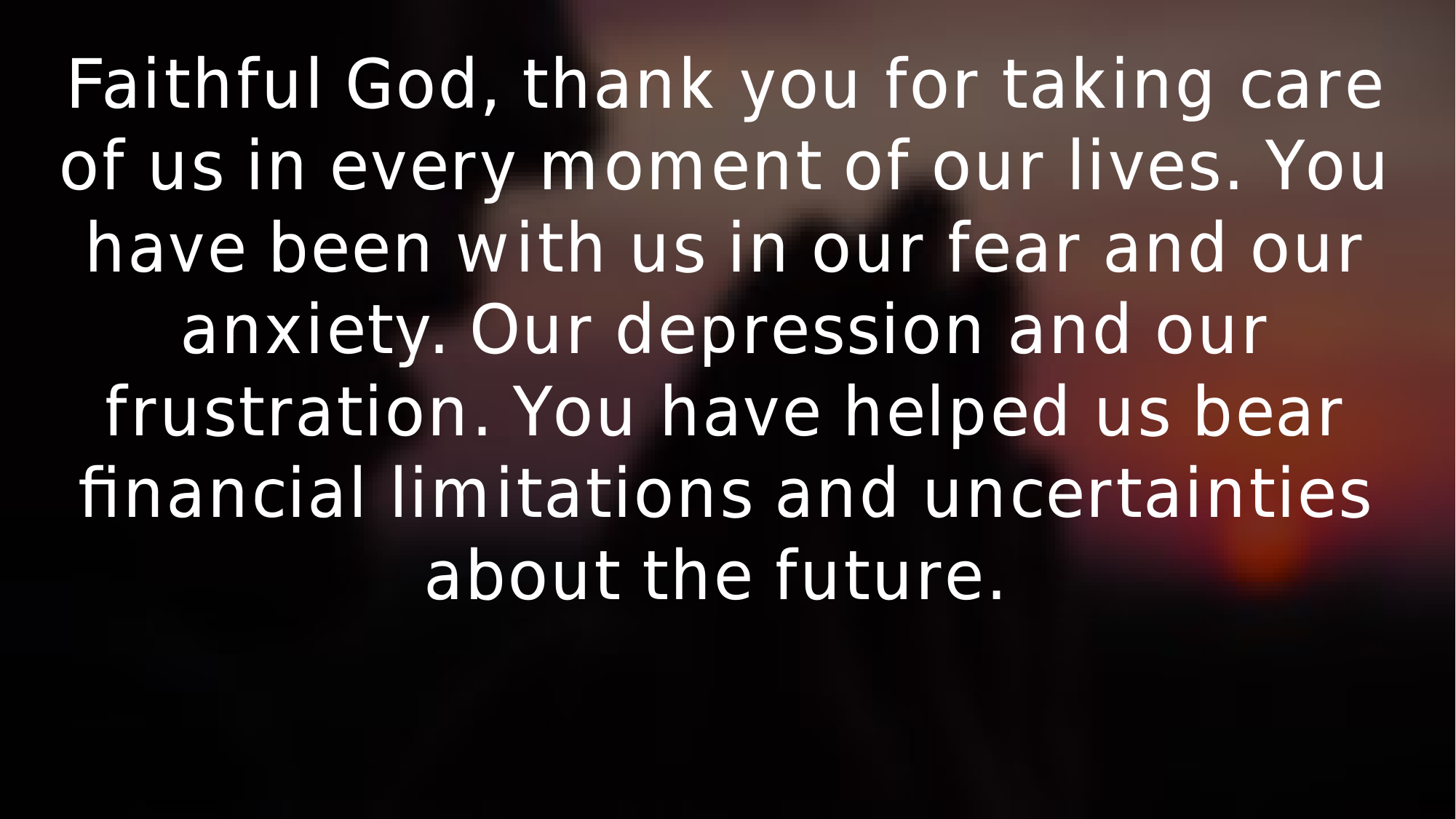

Faithful God, thank you for taking care of us in every moment of our lives. You have been with us in our fear and our anxiety. Our depression and our frustration. You have helped us bear financial limitations and uncertainties about the future.